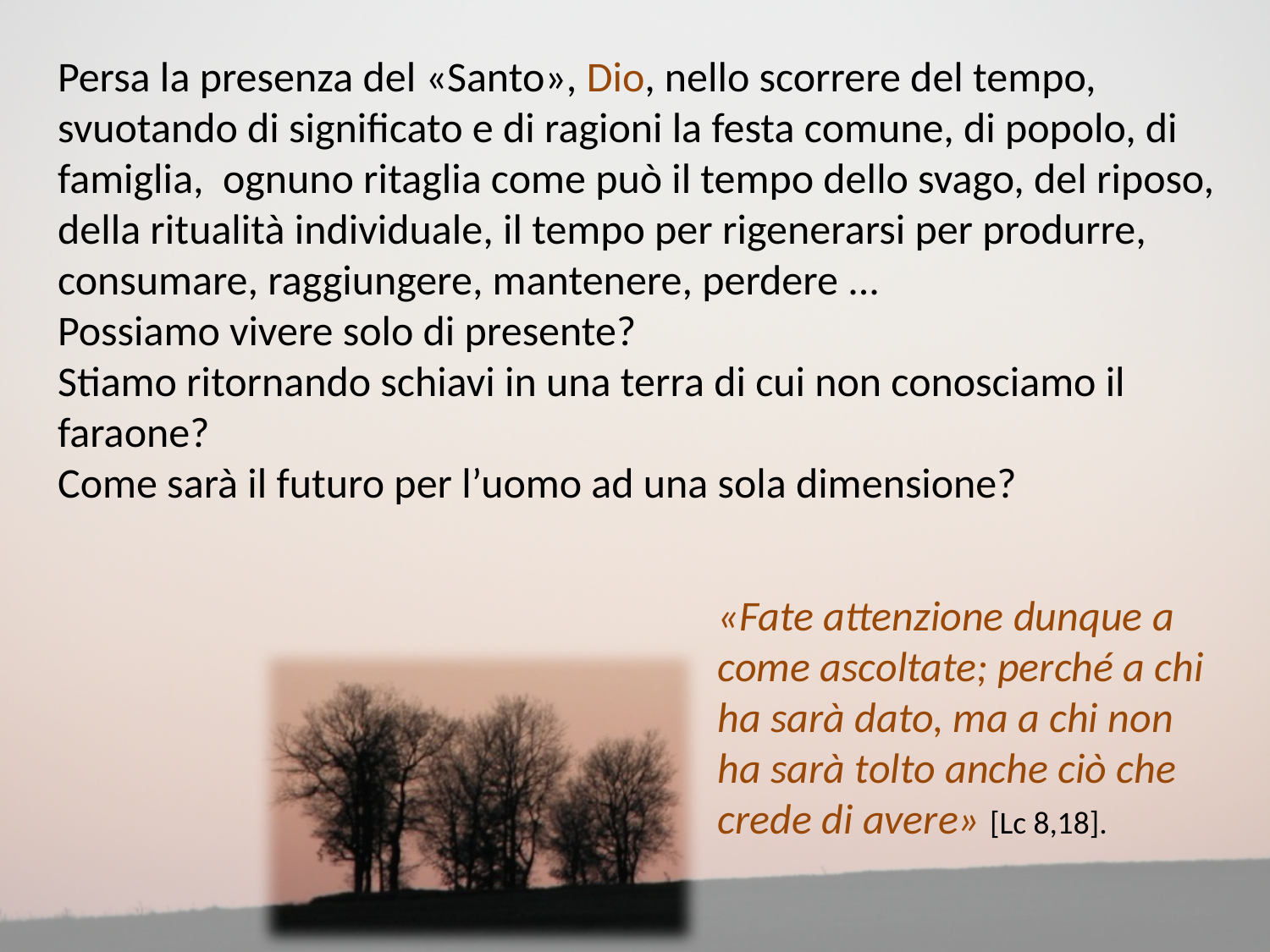

Persa la presenza del «Santo», Dio, nello scorrere del tempo, svuotando di significato e di ragioni la festa comune, di popolo, di famiglia,  ognuno ritaglia come può il tempo dello svago, del riposo, della ritualità individuale, il tempo per rigenerarsi per produrre, consumare, raggiungere, mantenere, perdere ...
Possiamo vivere solo di presente?
Stiamo ritornando schiavi in una terra di cui non conosciamo il faraone?
Come sarà il futuro per l’uomo ad una sola dimensione?
«Fate attenzione dunque a come ascoltate; perché a chi ha sarà dato, ma a chi non ha sarà tolto anche ciò che crede di avere» [Lc 8,18].